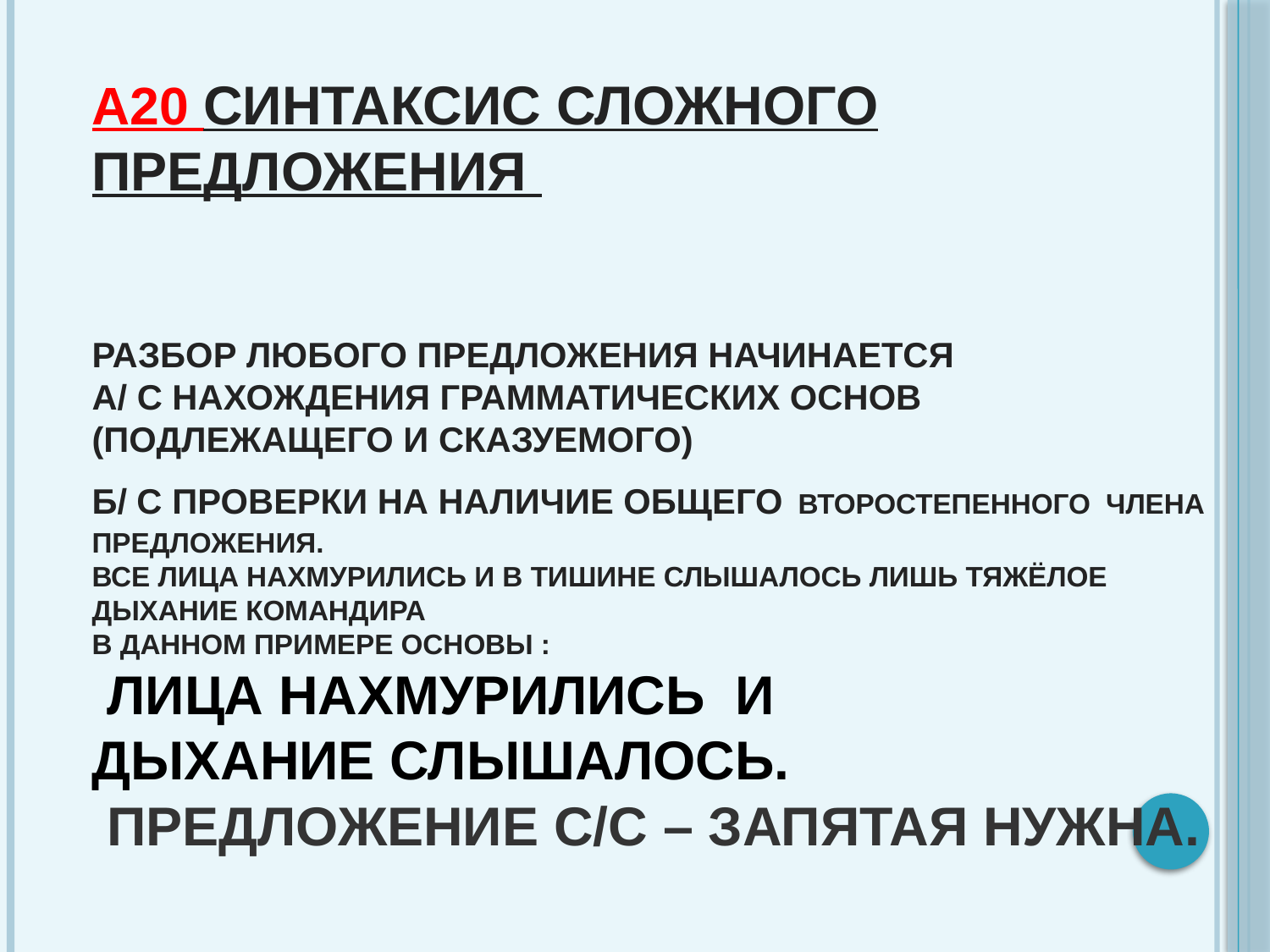

# А20 Синтаксис сложного предложения Разбор любого предложения начинается а/ с нахождения грамматических основ (подлежащего и сказуемого) б/ с проверки на наличие общего второстепенного  члена предложения. Все лица нахмурились и в тишине слышалось лишь тяжёлое дыхание командира В данном примере основы : лица нахмурились  и дыхание слышалось. Предложение с/с – запятая нужна.